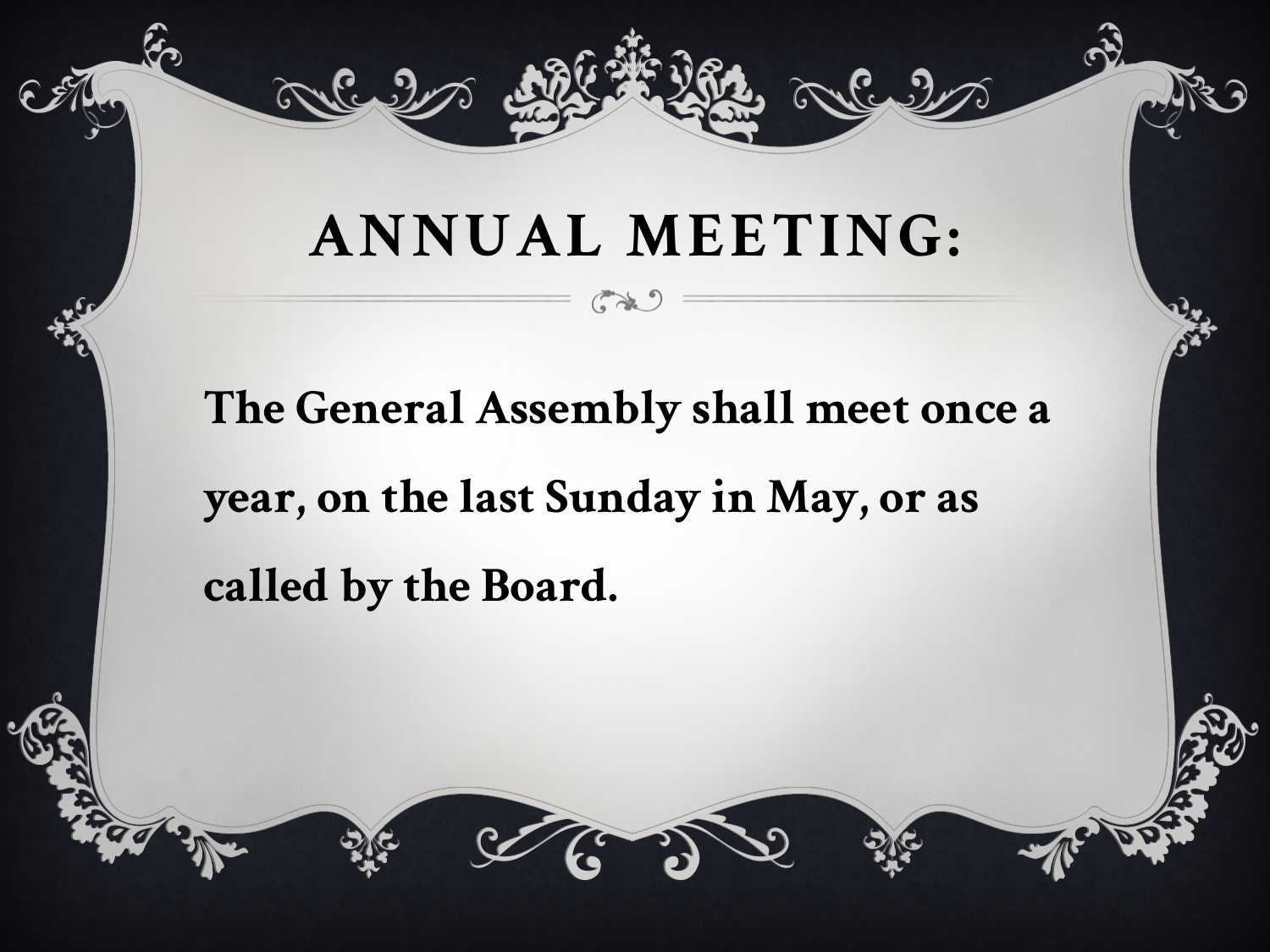

# Annual meeting:
The General Assembly shall meet once a year, on the last Sunday in May, or as called by the Board.